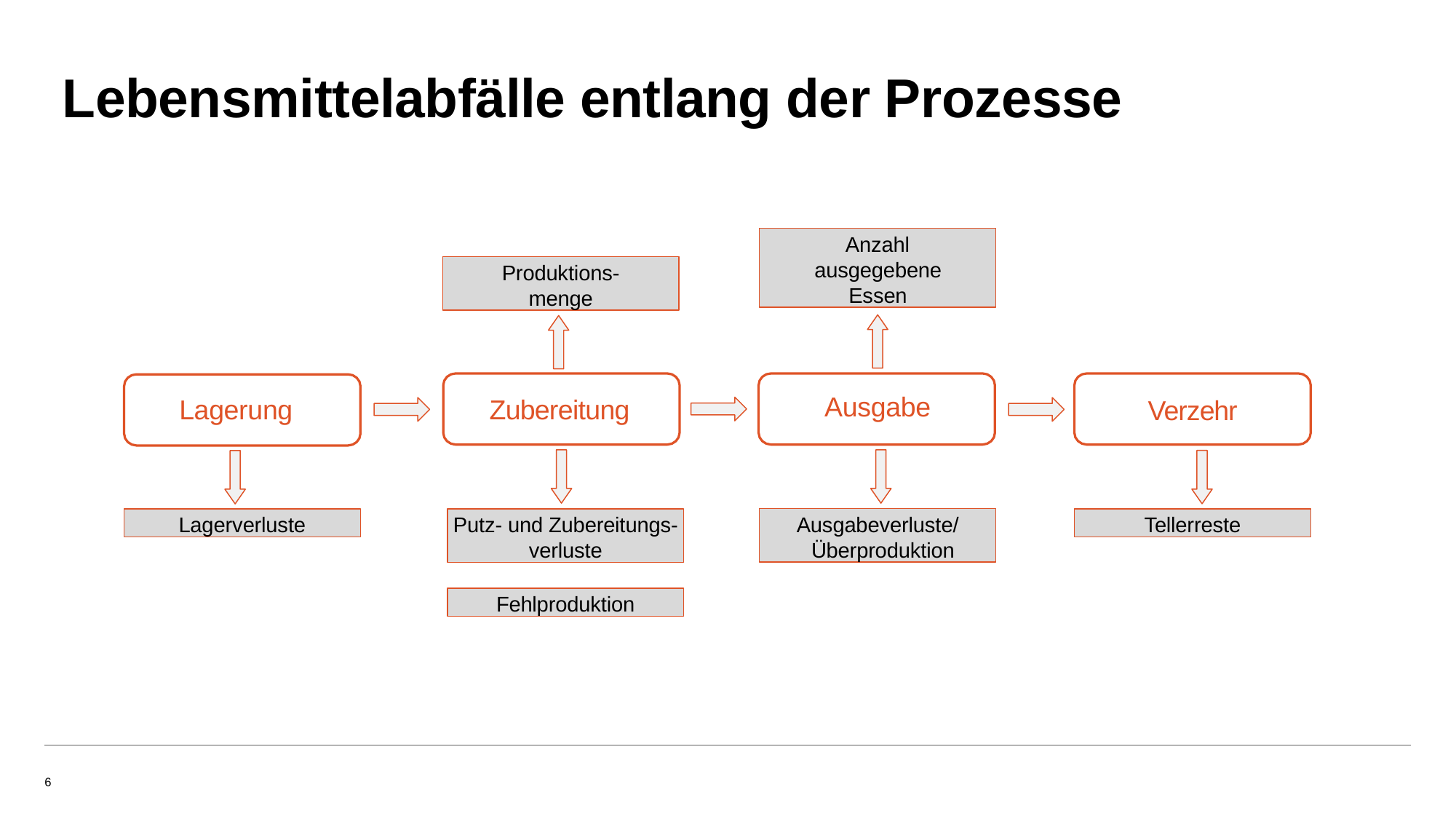

Lebensmittelabfälle entlang der Prozesse
Anzahl
ausgegebene Essen
Produktions-
menge

Ausgabe
Lagerung
Zubereitung
Verzehr

Ausgabeverluste/ Überproduktion
Lagerverluste
Putz- und Zubereitungs-verluste
Tellerreste
Fehlproduktion